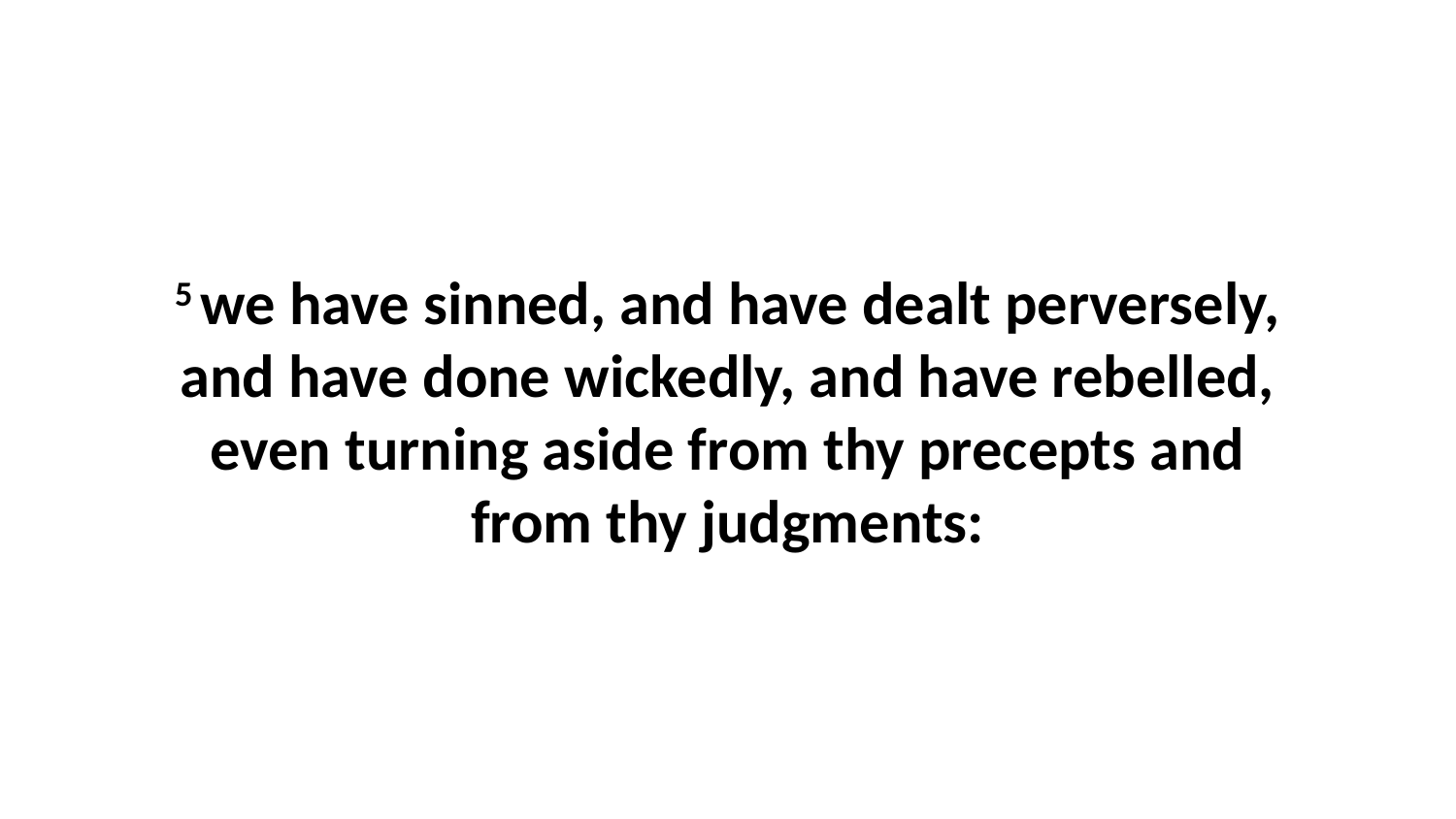

5 we have sinned, and have dealt perversely, and have done wickedly, and have rebelled, even turning aside from thy precepts and from thy judgments: